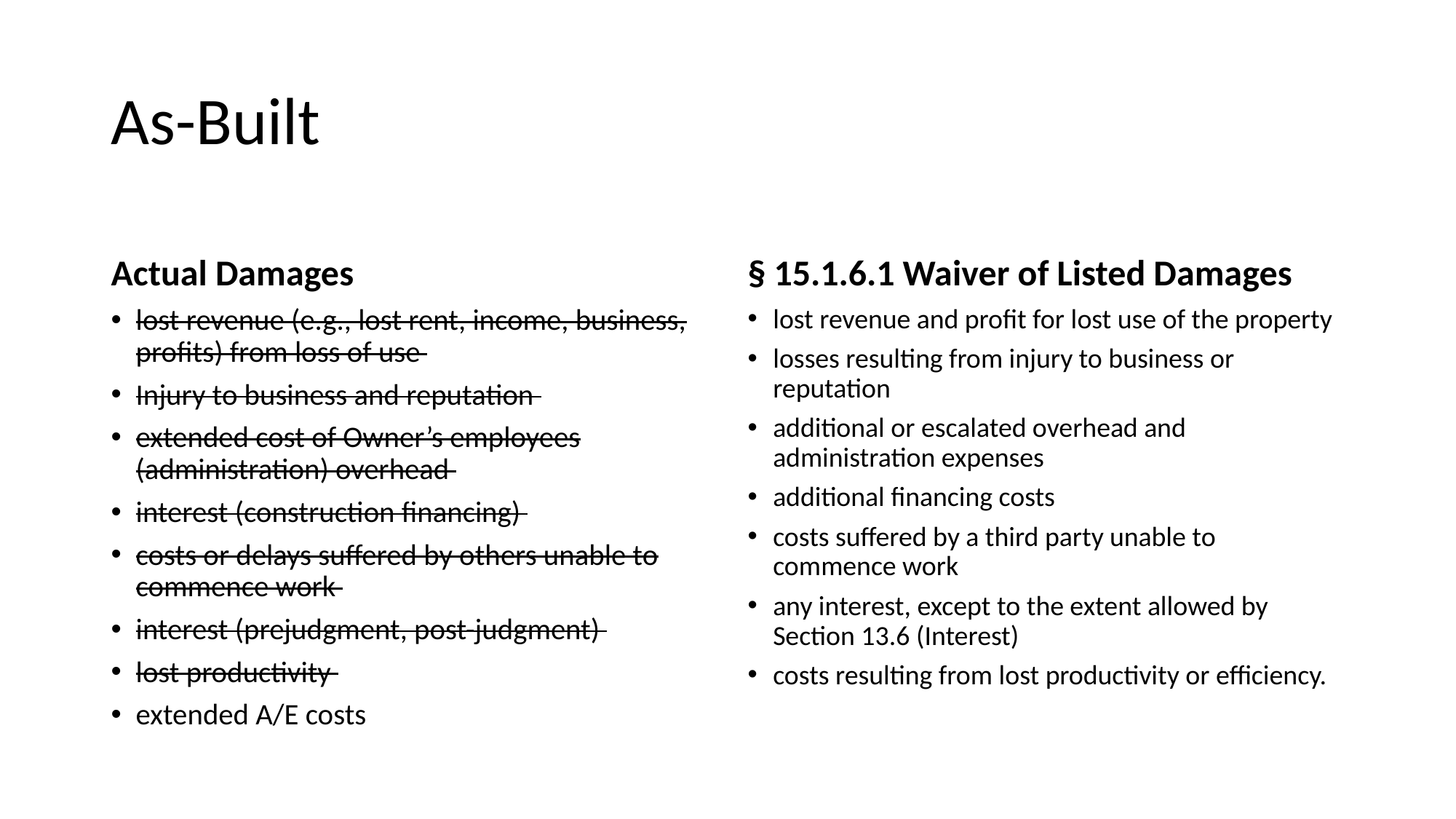

# As-Built
Actual Damages
§ 15.1.6.1 Waiver of Listed Damages
lost revenue (e.g., lost rent, income, business, profits) from loss of use
Injury to business and reputation
extended cost of Owner’s employees (administration) overhead
interest (construction financing)
costs or delays suffered by others unable to commence work
interest (prejudgment, post-judgment)
lost productivity
extended A/E costs
lost revenue and profit for lost use of the property
losses resulting from injury to business or reputation
additional or escalated overhead and administration expenses
additional financing costs
costs suffered by a third party unable to commence work
any interest, except to the extent allowed by Section 13.6 (Interest)
costs resulting from lost productivity or efficiency.